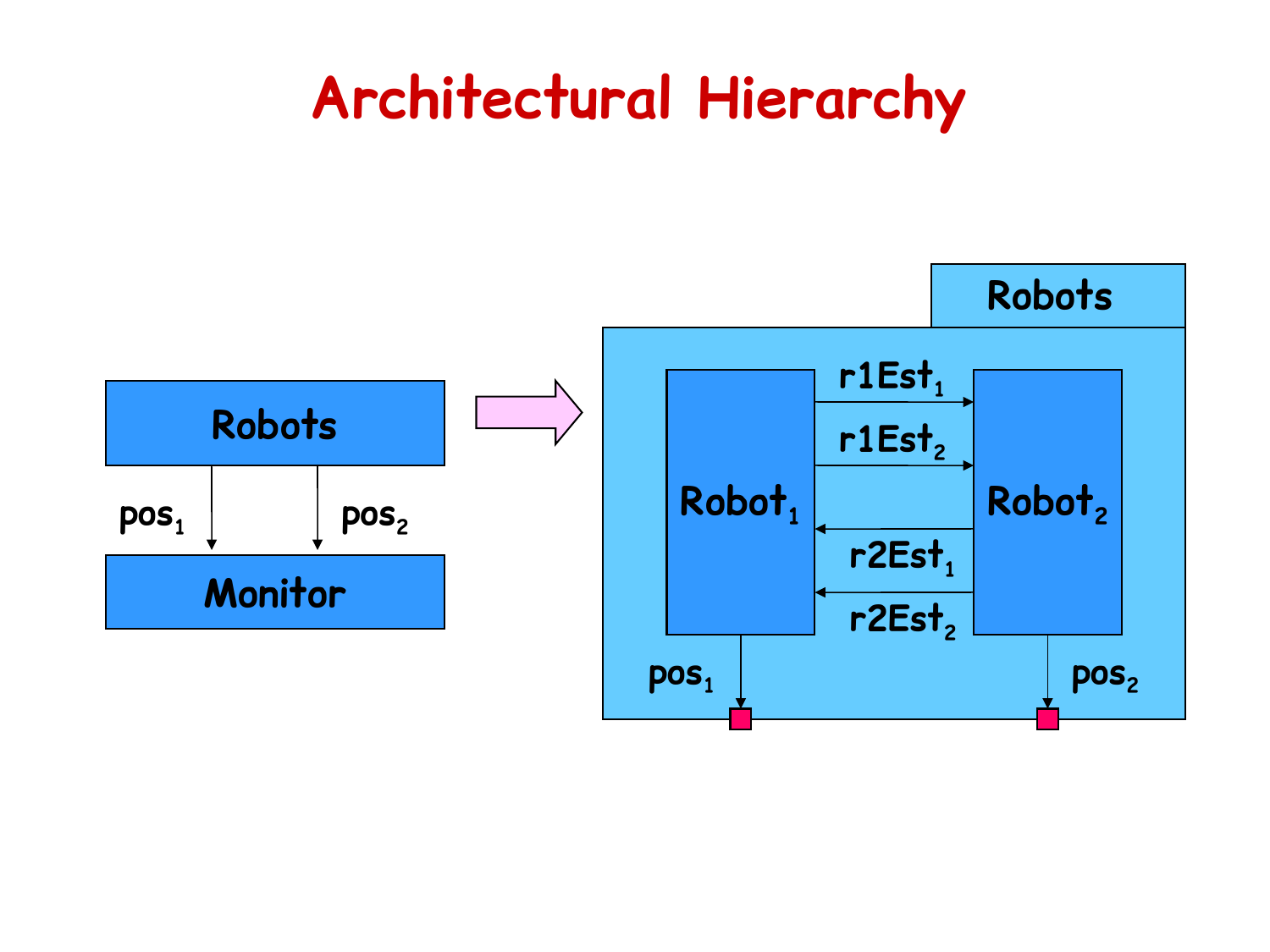

Architectural Hierarchy

Robots

r1Est1
Robot1
Robot2

r1Est2

r2Est1

r2Est2
pos1
pos2

Robots

pos1
pos2
Monitor